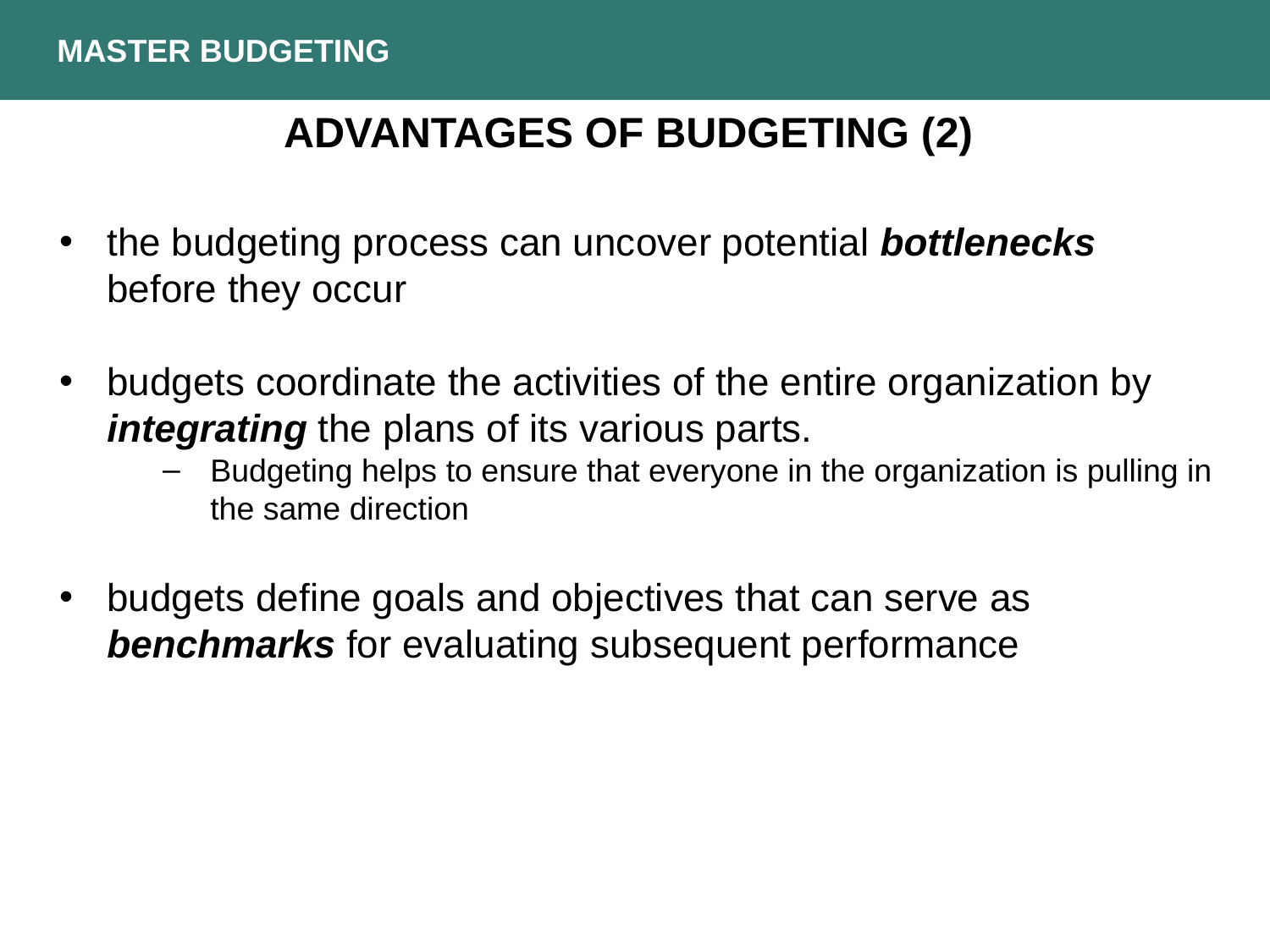

MASTER BUDGETING
ADVANTAGES OF BUDGETING (2)
the budgeting process can uncover potential bottlenecks before they occur

budgets coordinate the activities of the entire organization by integrating the plans of its various parts.
Budgeting helps to ensure that everyone in the organization is pulling in the same direction

budgets define goals and objectives that can serve as benchmarks for evaluating subsequent performance